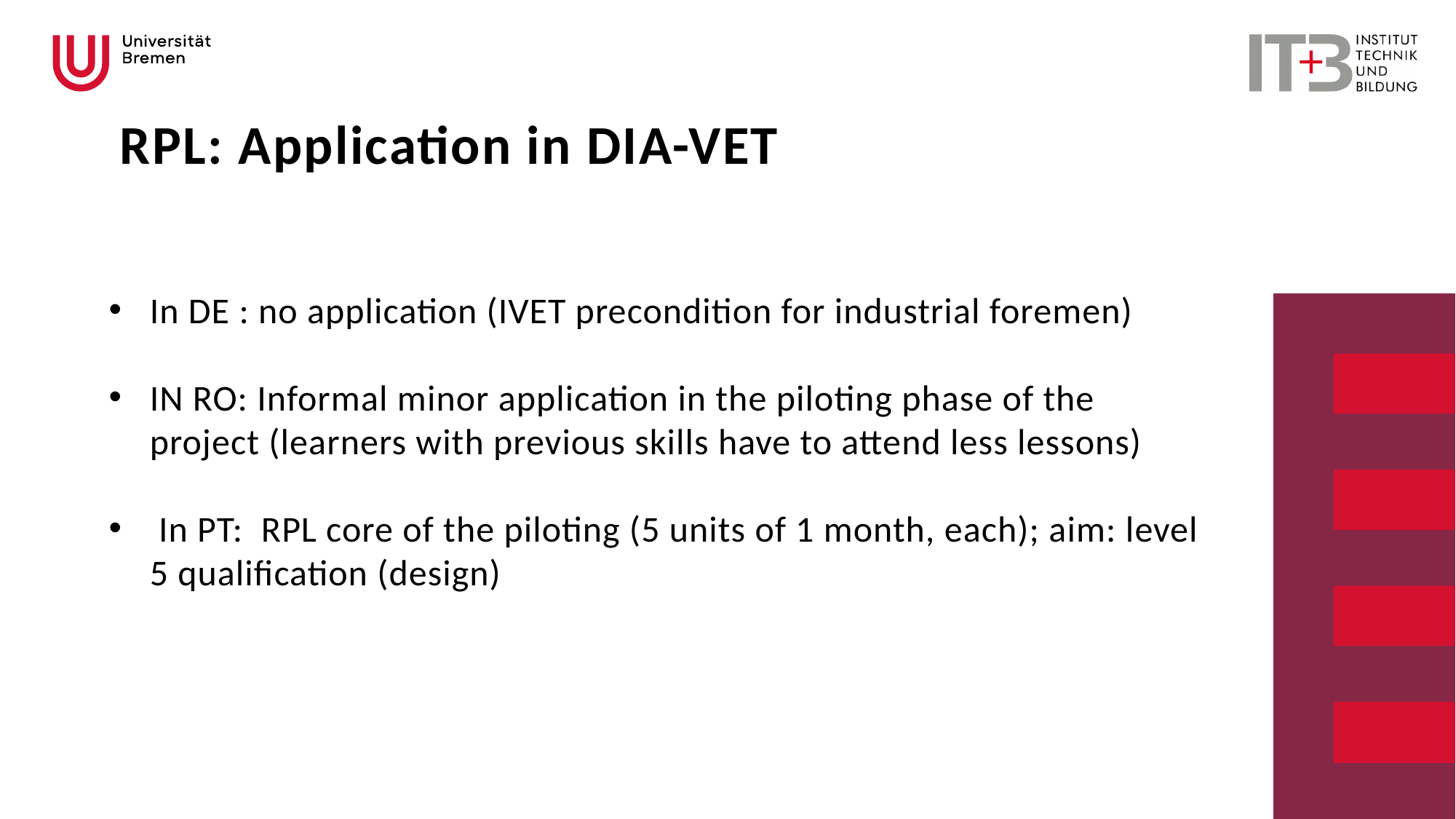

# RPL: Application in DIA-VET

In DE : no application (IVET precondition for industrial foremen)

IN RO: Informal minor application in the piloting phase of the project (learners with previous skills have to attend less lessons)

 In PT:  RPL core of the piloting (5 units of 1 month, each); aim: level 5 qualification (design)